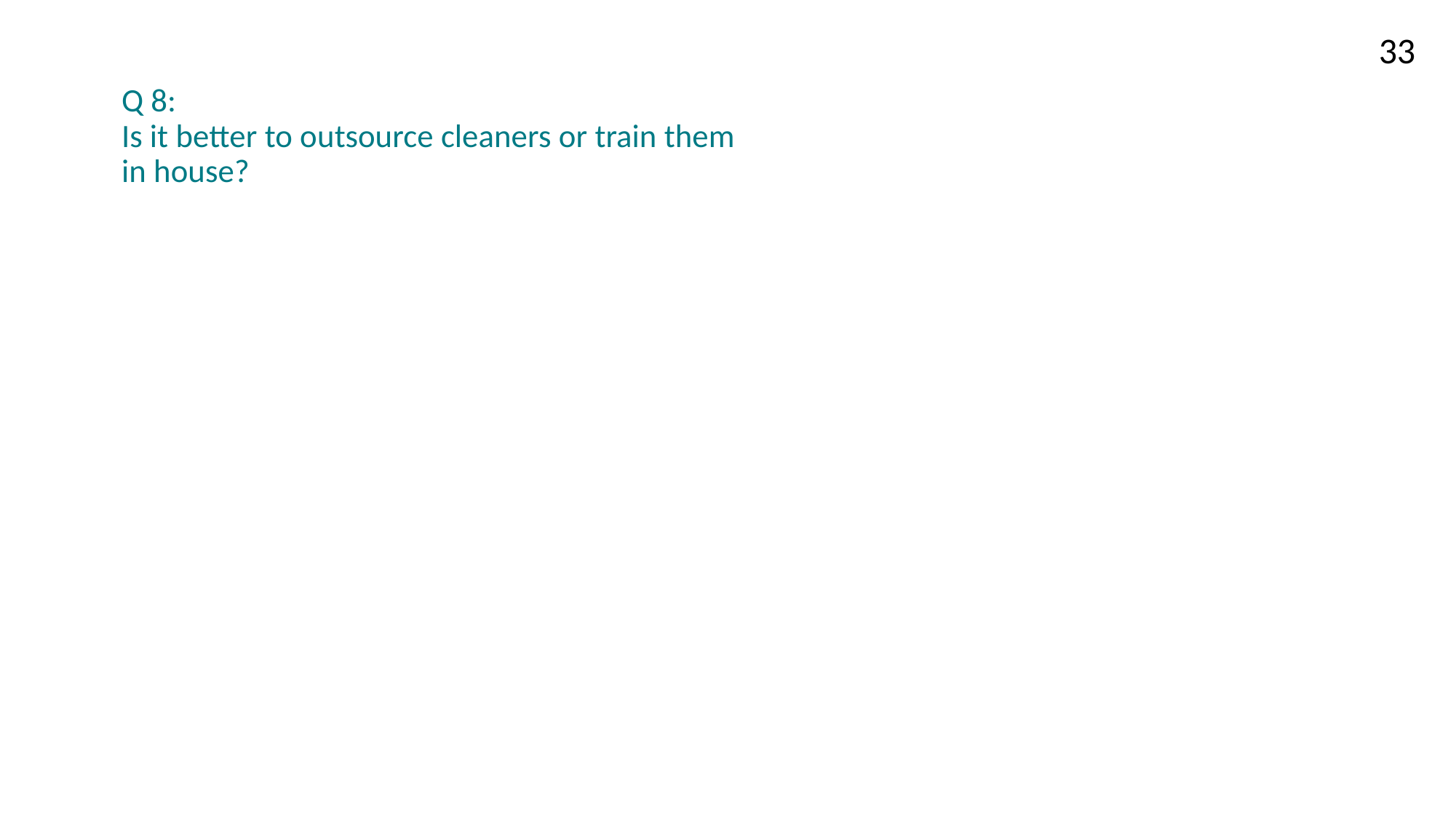

33
# Q 8: Is it better to outsource cleaners or train them in house?